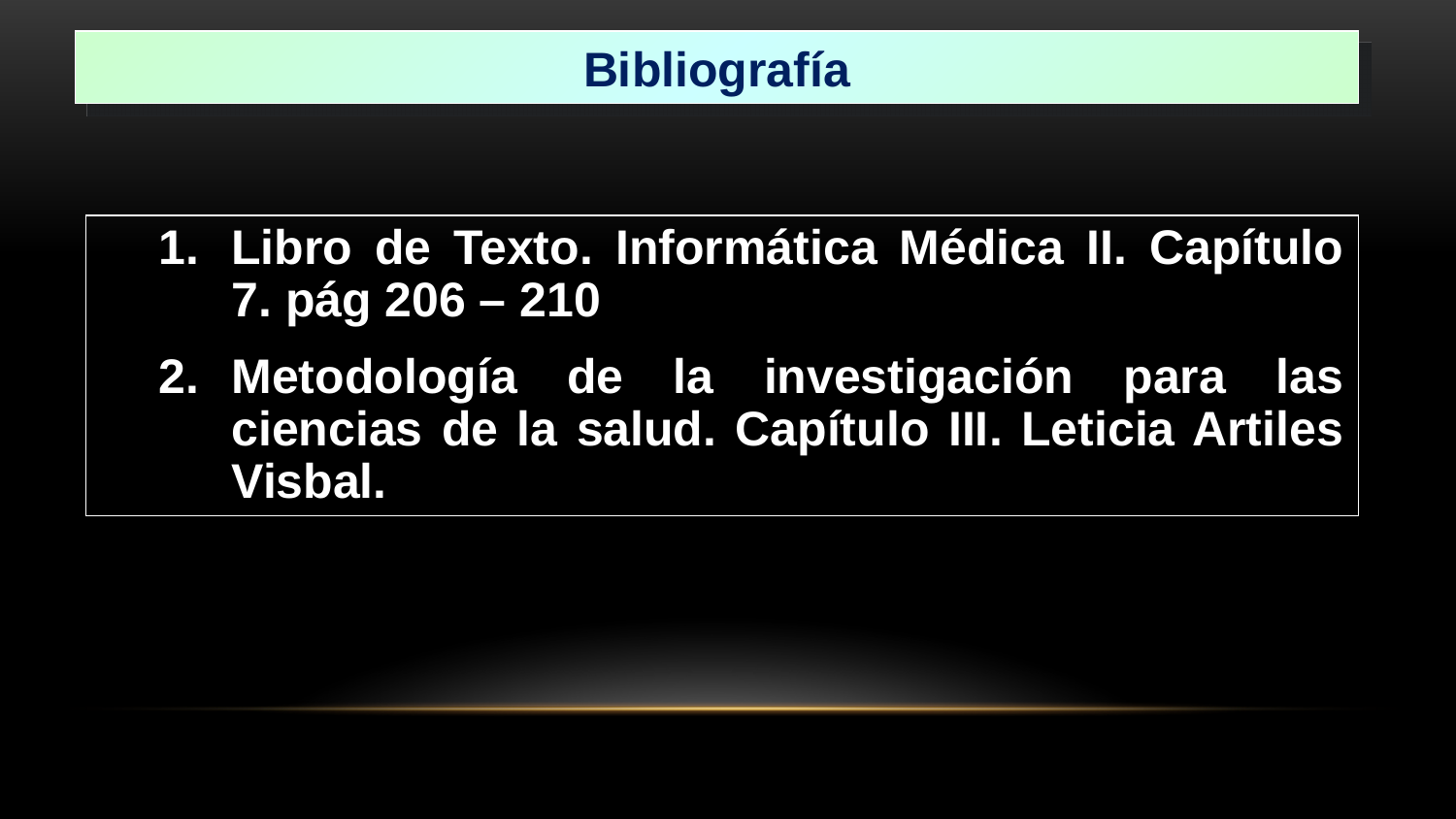

Bibliografía
Libro de Texto. Informática Médica II. Capítulo 7. pág 206 – 210
Metodología de la investigación para las ciencias de la salud. Capítulo III. Leticia Artiles Visbal.